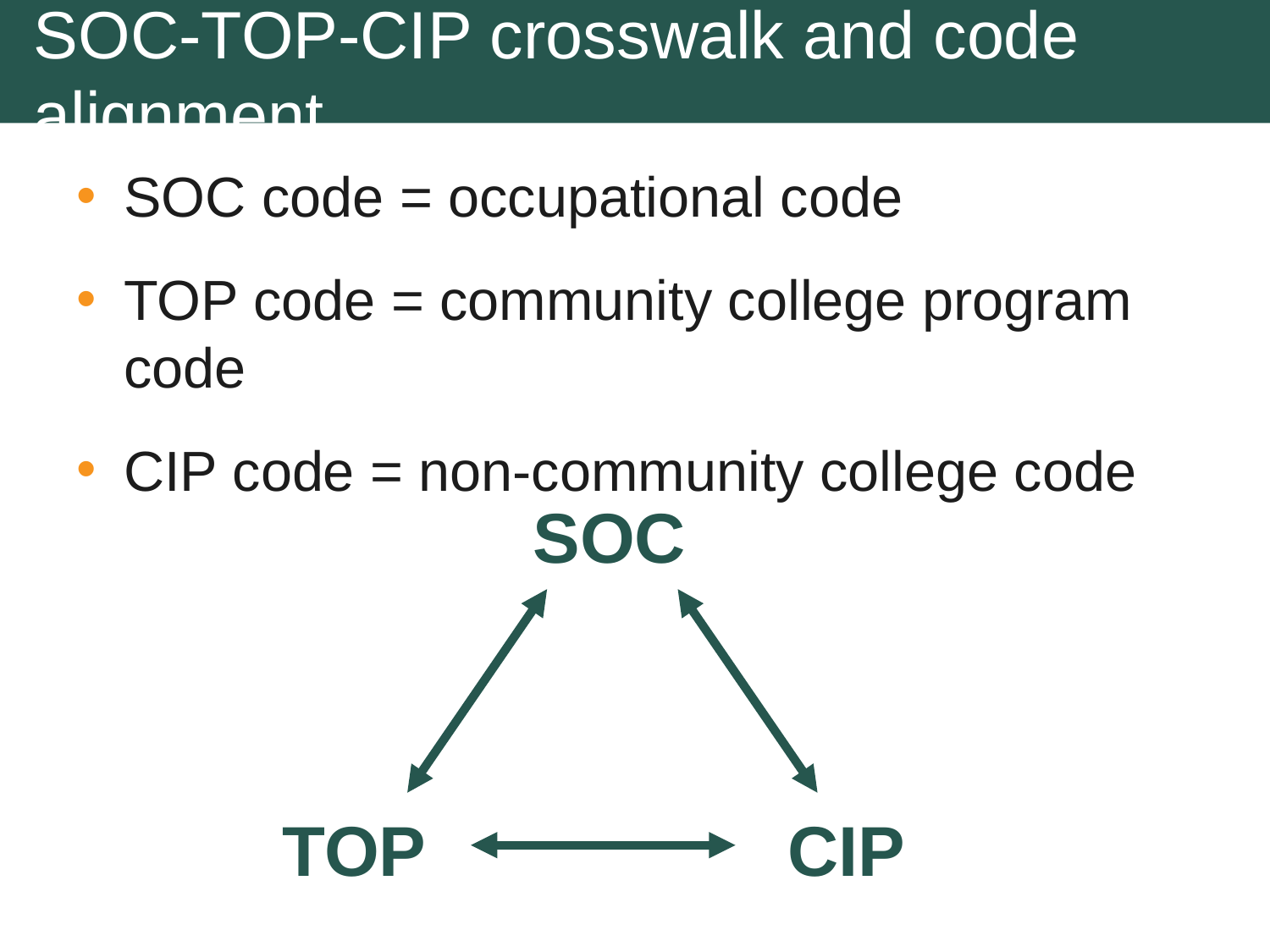

# SOC-TOP-CIP crosswalk and code alignment
SOC code = occupational code
TOP code = community college program code
CIP code = non-community college code
SOC
TOP
CIP